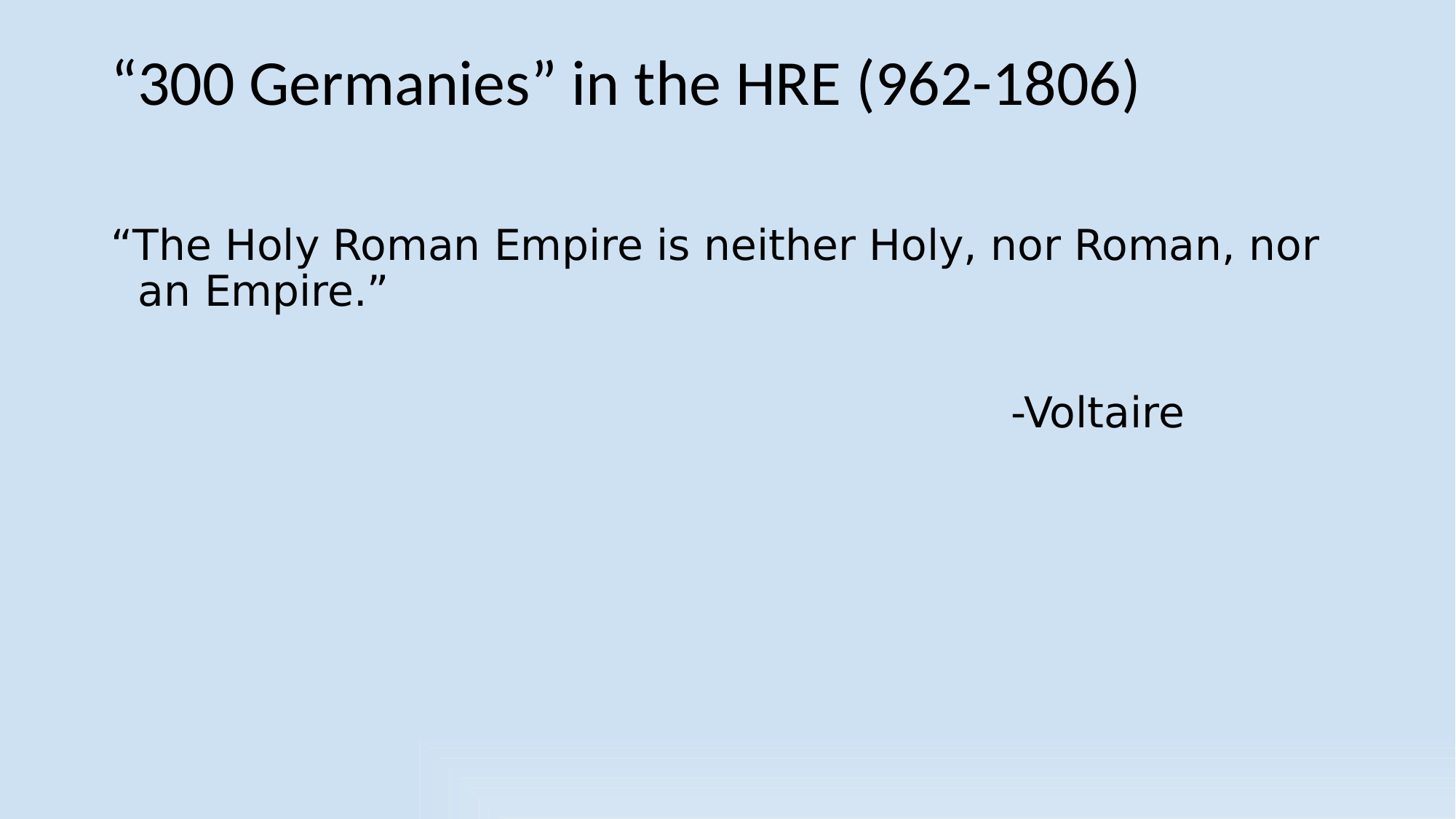

# “300 Germanies” in the HRE (962-1806)
“The Holy Roman Empire is neither Holy, nor Roman, nor an Empire.”

									-Voltaire